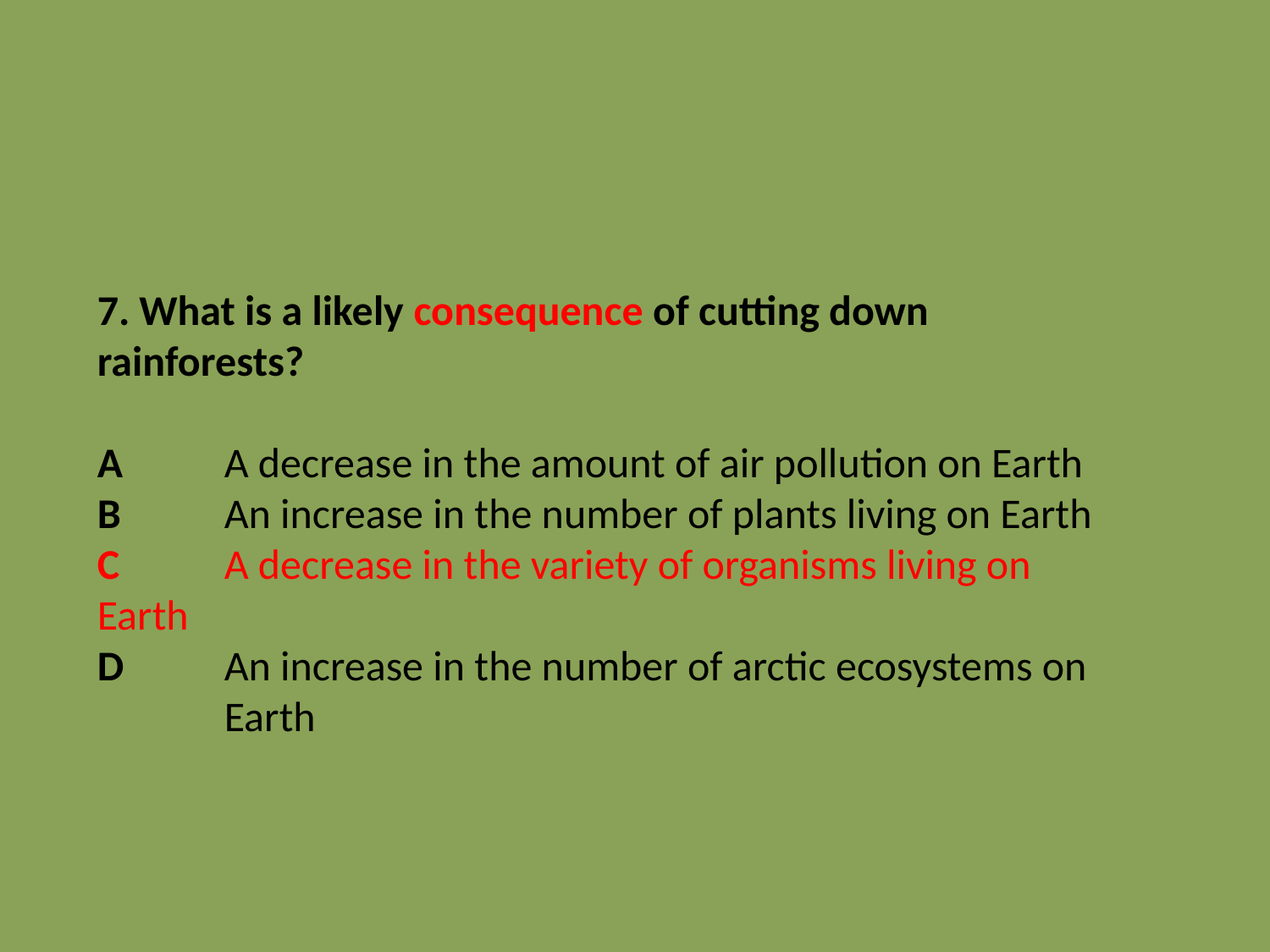

7. What is a likely consequence of cutting down rainforests?

A	A decrease in the amount of air pollution on Earth
B	An increase in the number of plants living on Earth
C	A decrease in the variety of organisms living on Earth
D	An increase in the number of arctic ecosystems on 	Earth